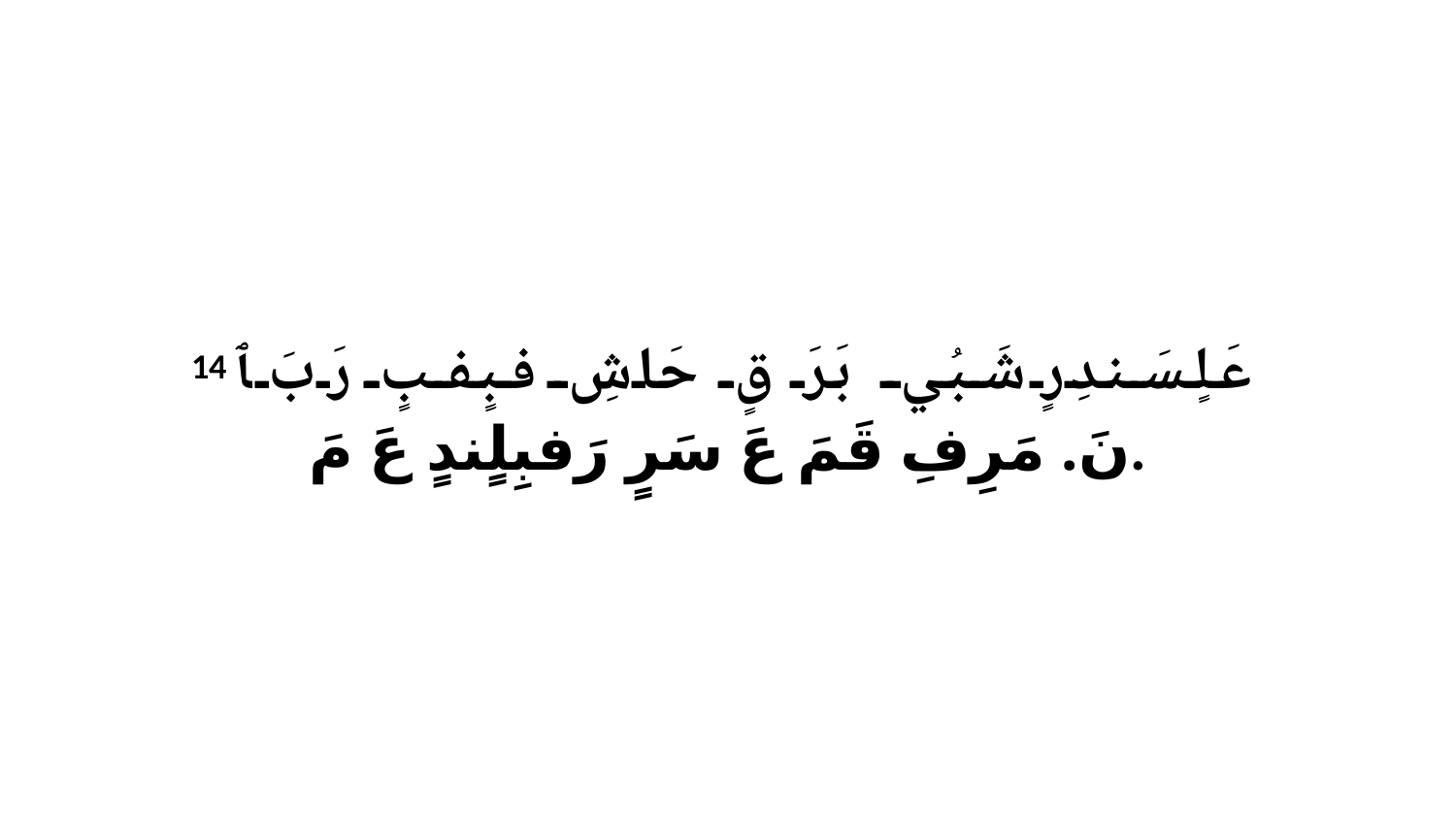

14 عَلٍسَندِرٍ شَبُي بَرَ قٍ حَاشِ فبٍفبٍ رَبَ ﭑ نَ. مَرِفِ قَمَ عَ سَرٍ رَفبِلٍندٍ عَ مَ.